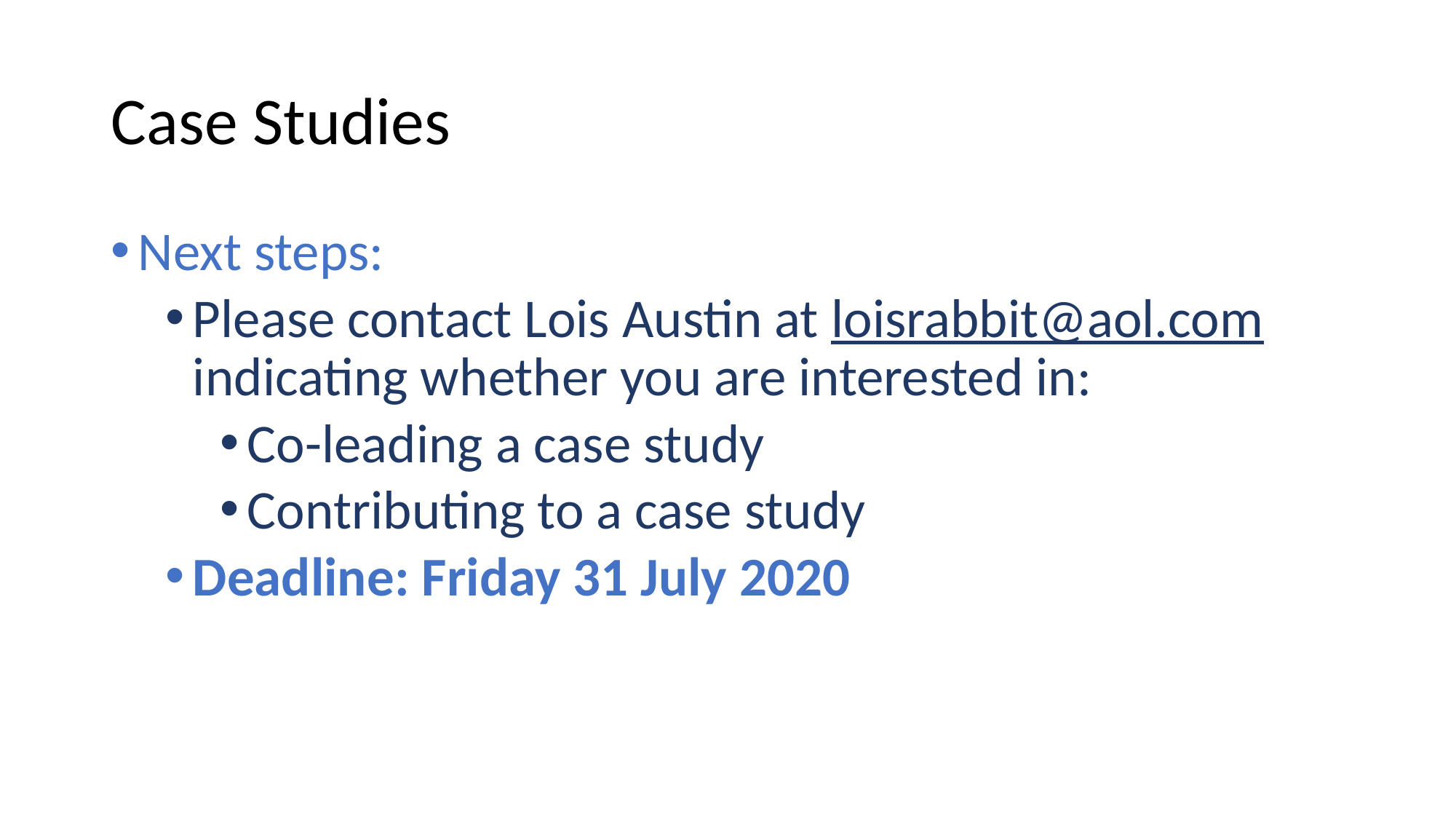

# Case Studies
Next steps:
Please contact Lois Austin at loisrabbit@aol.com indicating whether you are interested in:
Co-leading a case study
Contributing to a case study
Deadline: Friday 31 July 2020